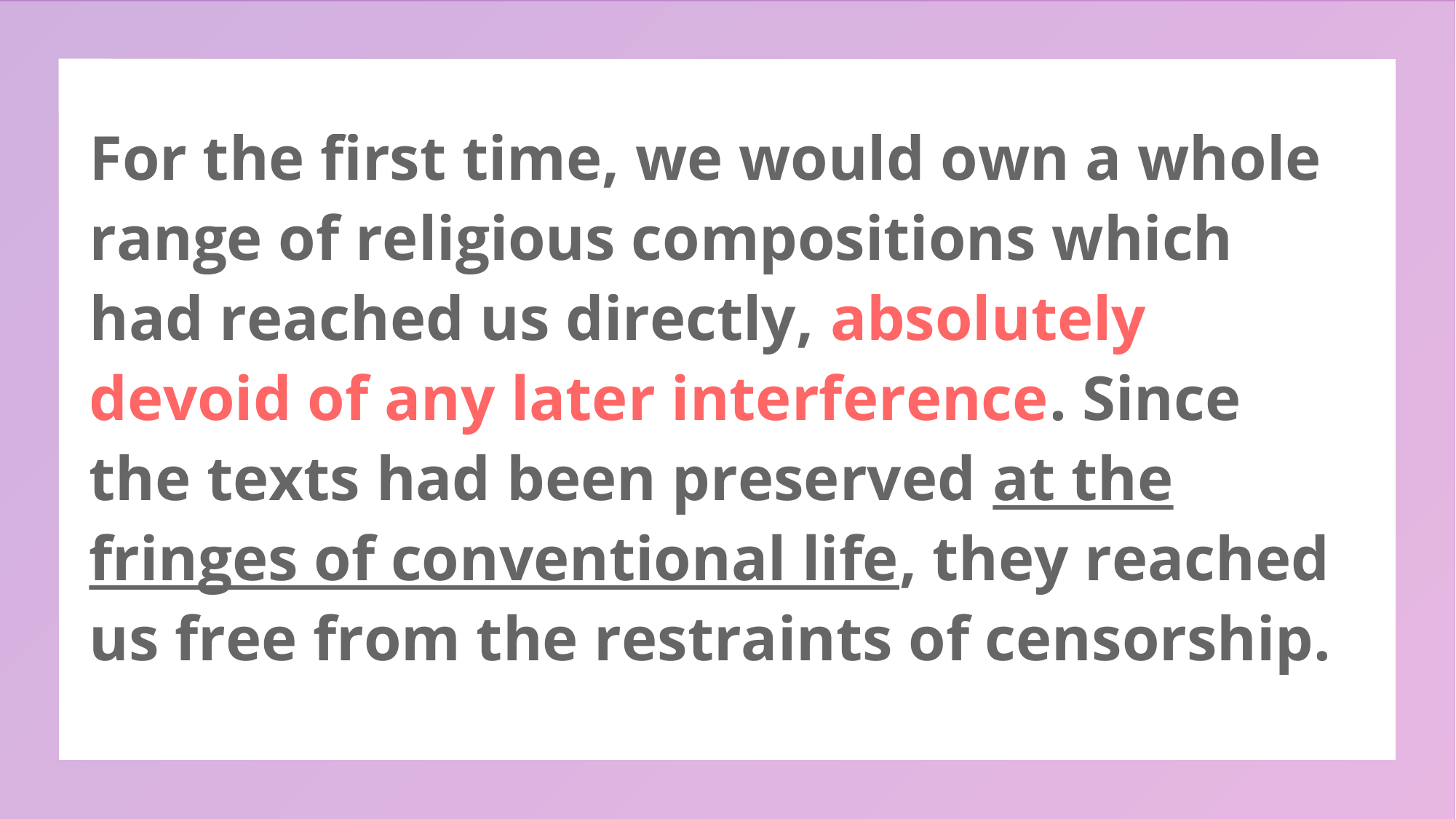

For the first time, we would own a whole range of religious compositions which had reached us directly, absolutely devoid of any later interference. Since the texts had been preserved at the fringes of conventional life, they reached us free from the restraints of censorship.